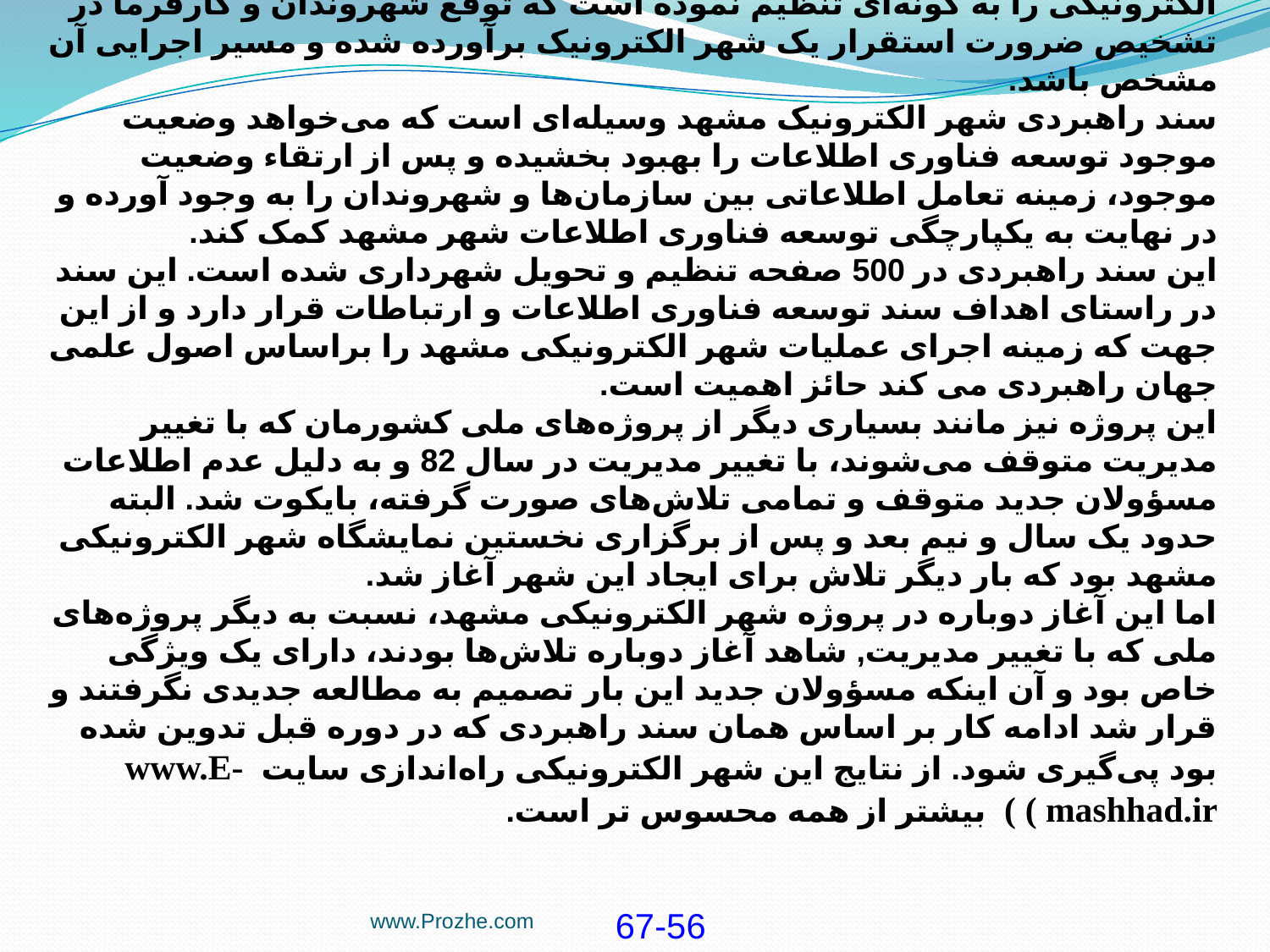

در واقع این سند چشم‌انداز، راهبردها، سیاست‌ها و طرح‌های کلان یک شهر الکترونیکی را به گونه‌ای تنظیم نموده است که توقع شهروندان و کارفرما در تشخیص ضرورت استقرار یک شهر الکترونیک برآورده شده و مسیر اجرایی آن مشخص باشد.
سند راهبردی شهر الکترونیک مشهد وسیله‌ای است که می‌خواهد وضعیت موجود توسعه فناوری اطلاعات را بهبود بخشیده و پس از ارتقاء وضعیت موجود، زمینه تعامل اطلاعاتی بین سازمان‌ها و شهروندان را به وجود آورده و در نهایت به یکپارچگی توسعه فناوری اطلاعات شهر مشهد کمک کند.
اين سند راهبردى در 500 صفحه تنظيم و تحويل شهردارى شده است. اين سند در راستاى اهداف سند توسعه فناورى اطلاعات و ارتباطات قرار دارد و از اين جهت كه زمينه اجراى عمليات شهر الكترونيكى مشهد را براساس اصول علمى جهان راهبردى مى ‌كند حائز اهميت است.
این پروژه نیز مانند بسیاری دیگر از پروژه‌های ملی کشورمان که با تغییر مدیریت متوقف می‌شوند، با تغییر مدیریت در سال 82 و به دلیل عدم اطلاعات مسؤولان جدید متوقف و تمامی تلاش‌های صورت گرفته، بایکوت شد. البته حدود یک سال و نیم بعد و پس از برگزاری نخستین نمایشگاه شهر الکترونیکی مشهد بود که بار دیگر تلاش برای ایجاد این شهر آغاز شد.
اما این آغاز دوباره در پروژه شهر الکترونیکی مشهد، نسبت به دیگر پروژه‌های ملی که با تغییر مدیریت, شاهد آغاز دوباره تلاش‌ها بودند، دارای یک ویژگی خاص بود و آن اینکه مسؤولان جدید این بار تصمیم به مطالعه جدیدی نگرفتند و قرار شد ادامه کار بر اساس همان سند راهبردی که در دوره قبل تدوین شده بود پی‌گیری شود. از نتايج اين شهر الكترونيكى راه‌اندازى سايت  www.E-mashhad.ir ) )  بيشتر از همه محسوس تر است.
www.Prozhe.com
67-56